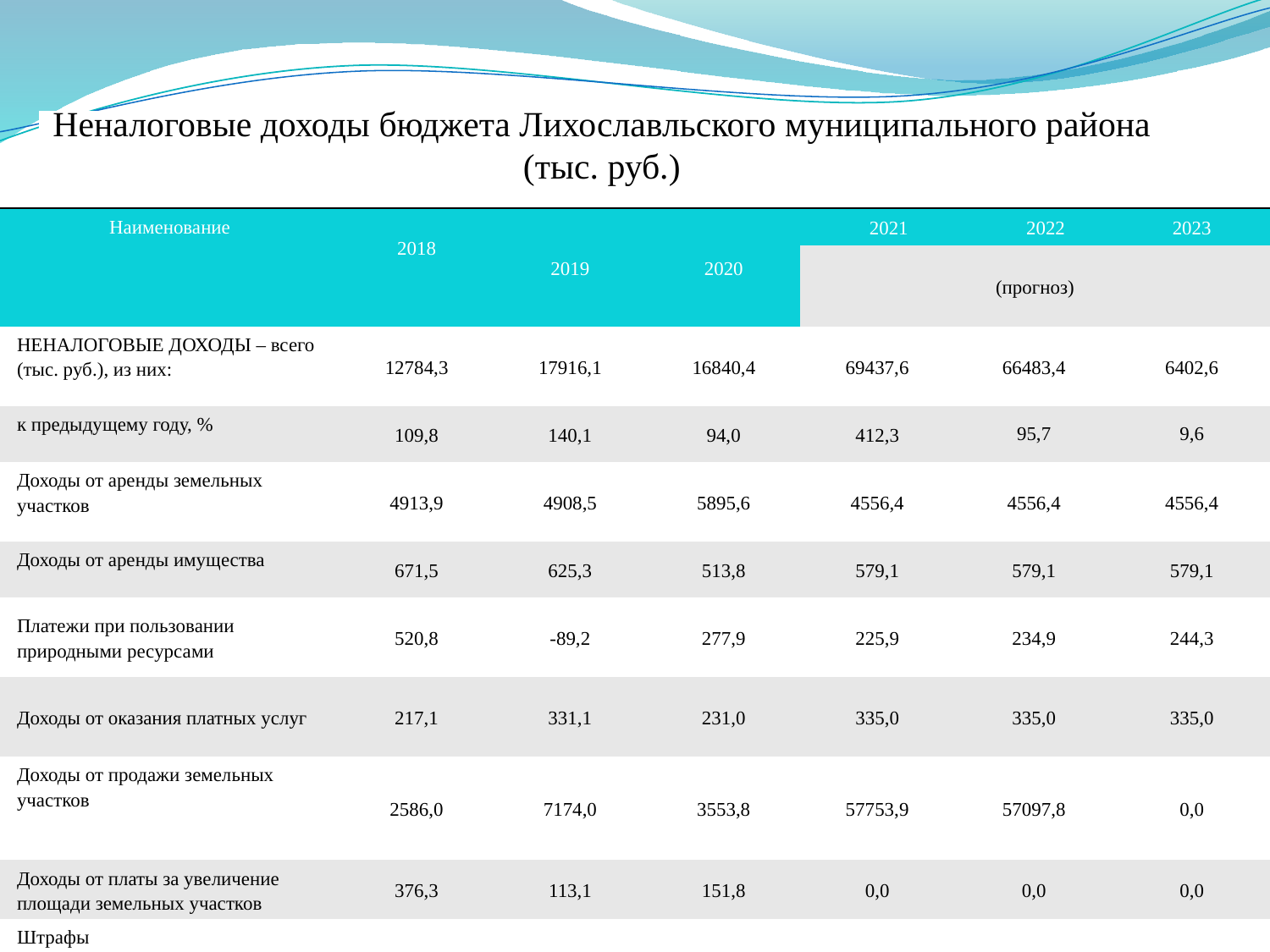

# Неналоговые доходы бюджета Лихославльского муниципального района (тыс. руб.)
| Наименование | 2018 | 2019 | 2020 | 2021 |  | 2022 | 2023 |
| --- | --- | --- | --- | --- | --- | --- | --- |
|  |  |  |  | (прогноз) |  |  |  |
| НЕНАЛОГОВЫЕ ДОХОДЫ – всего (тыс. руб.), из них: | 12784,3 | 17916,1 | 16840,4 | 69437,6 | 66483,4 |  | 6402,6 |
| к предыдущему году, % | 109,8 | 140,1 | 94,0 | 412,3 | 95,7 |  | 9,6 |
| Доходы от аренды земельных участков | 4913,9 | 4908,5 | 5895,6 | 4556,4 | 4556,4 |  | 4556,4 |
| Доходы от аренды имущества | 671,5 | 625,3 | 513,8 | 579,1 | 579,1 |  | 579,1 |
| Платежи при пользовании природными ресурсами | 520,8 | -89,2 | 277,9 | 225,9 | 234,9 |  | 244,3 |
| Доходы от оказания платных услуг | 217,1 | 331,1 | 231,0 | 335,0 | 335,0 |  | 335,0 |
| Доходы от продажи земельных участков | 2586,0 | 7174,0 | 3553,8 | 57753,9 | 57097,8 |  | 0,0 |
| Доходы от платы за увеличение площади земельных участков | 376,3 | 113,1 | 151,8 | 0,0 | 0,0 |  | 0,0 |
| Штрафы | 3498,7 | 3186,1 | 3430,2 | 2453,8 | 1212,7 |  | 320,3 |